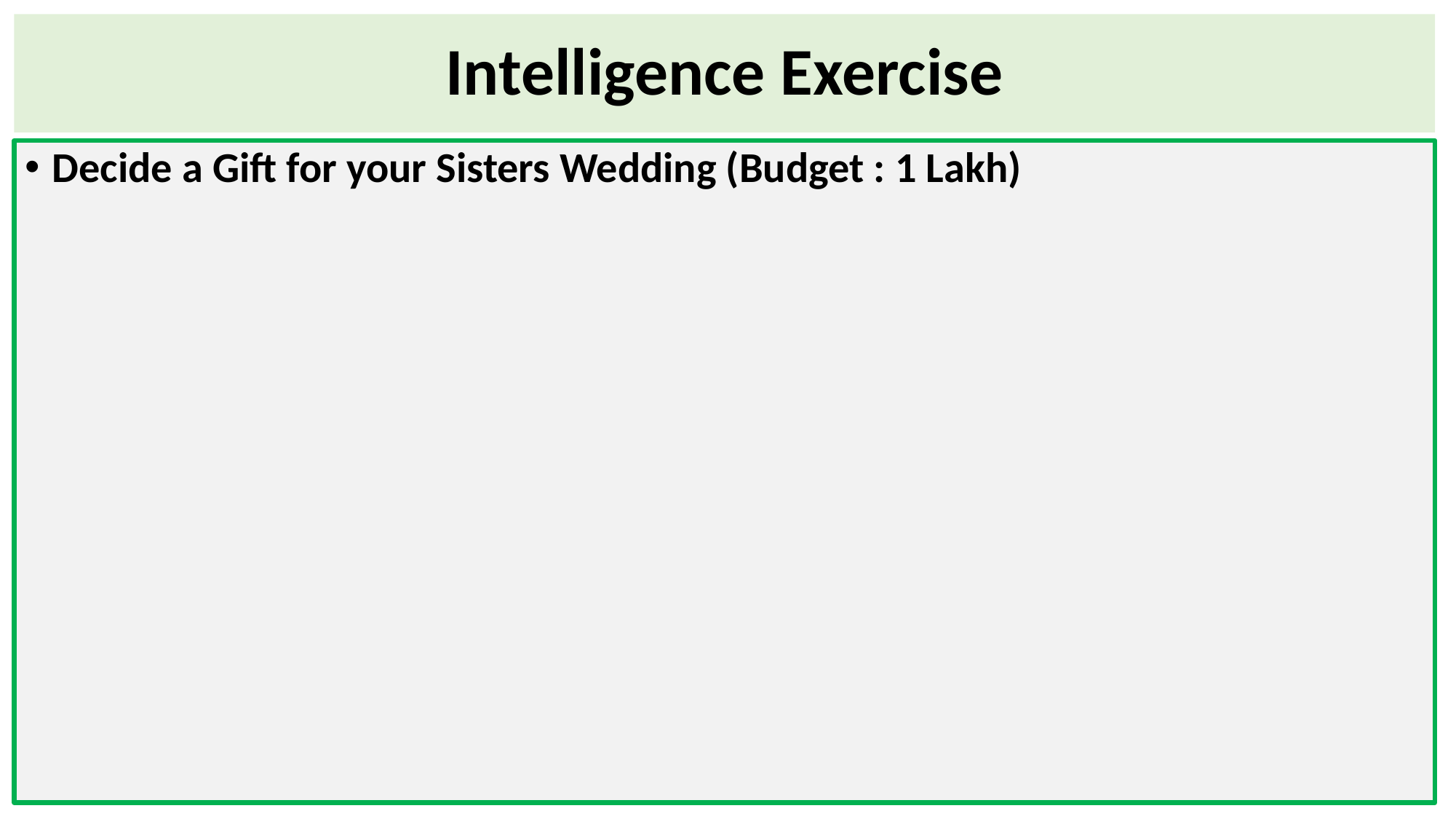

# Intelligence Exercise
Decide a Gift for your Sisters Wedding (Budget : 1 Lakh)
17